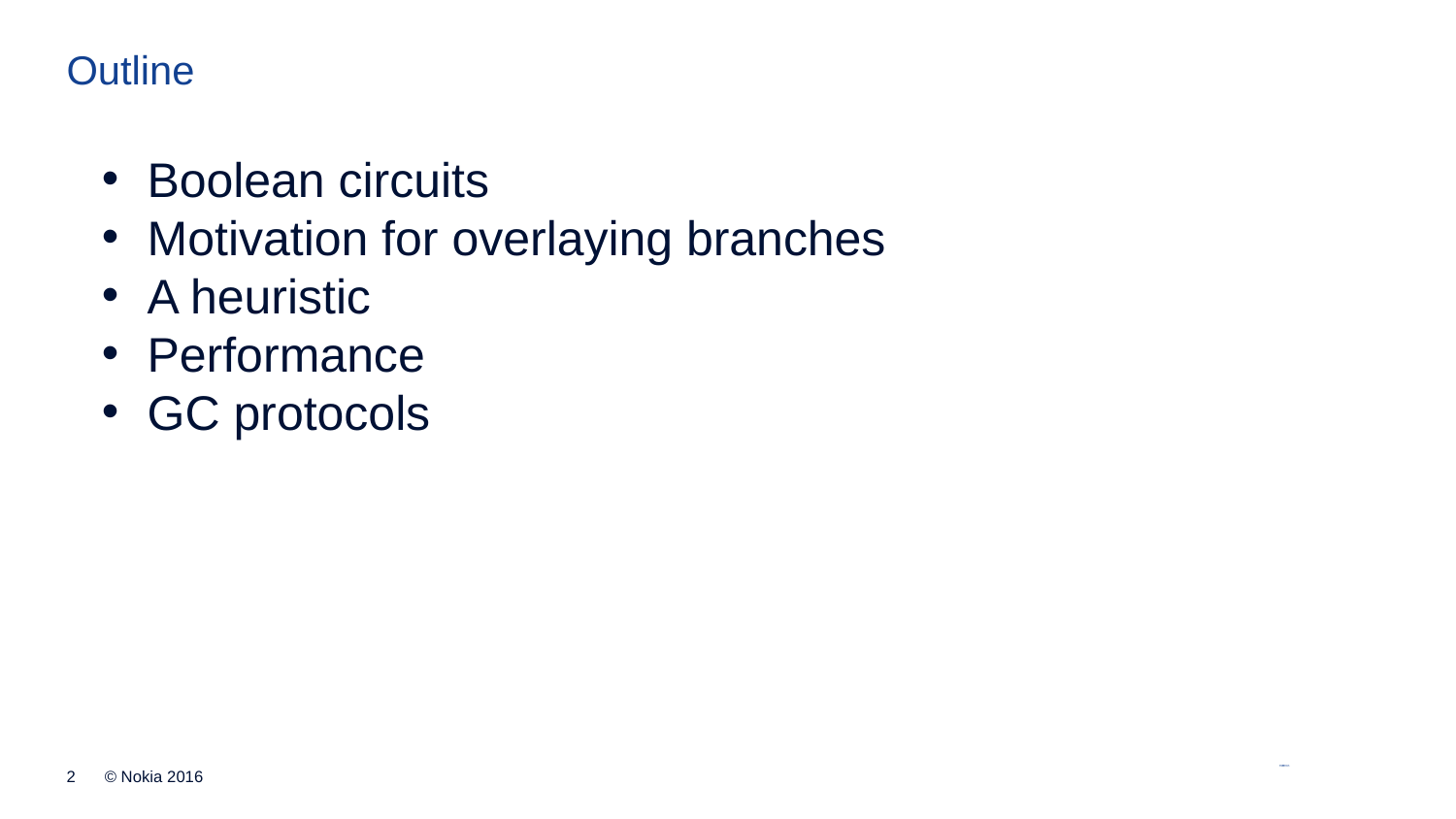

# Outline
Boolean circuits
Motivation for overlaying branches
A heuristic
Performance
GC protocols